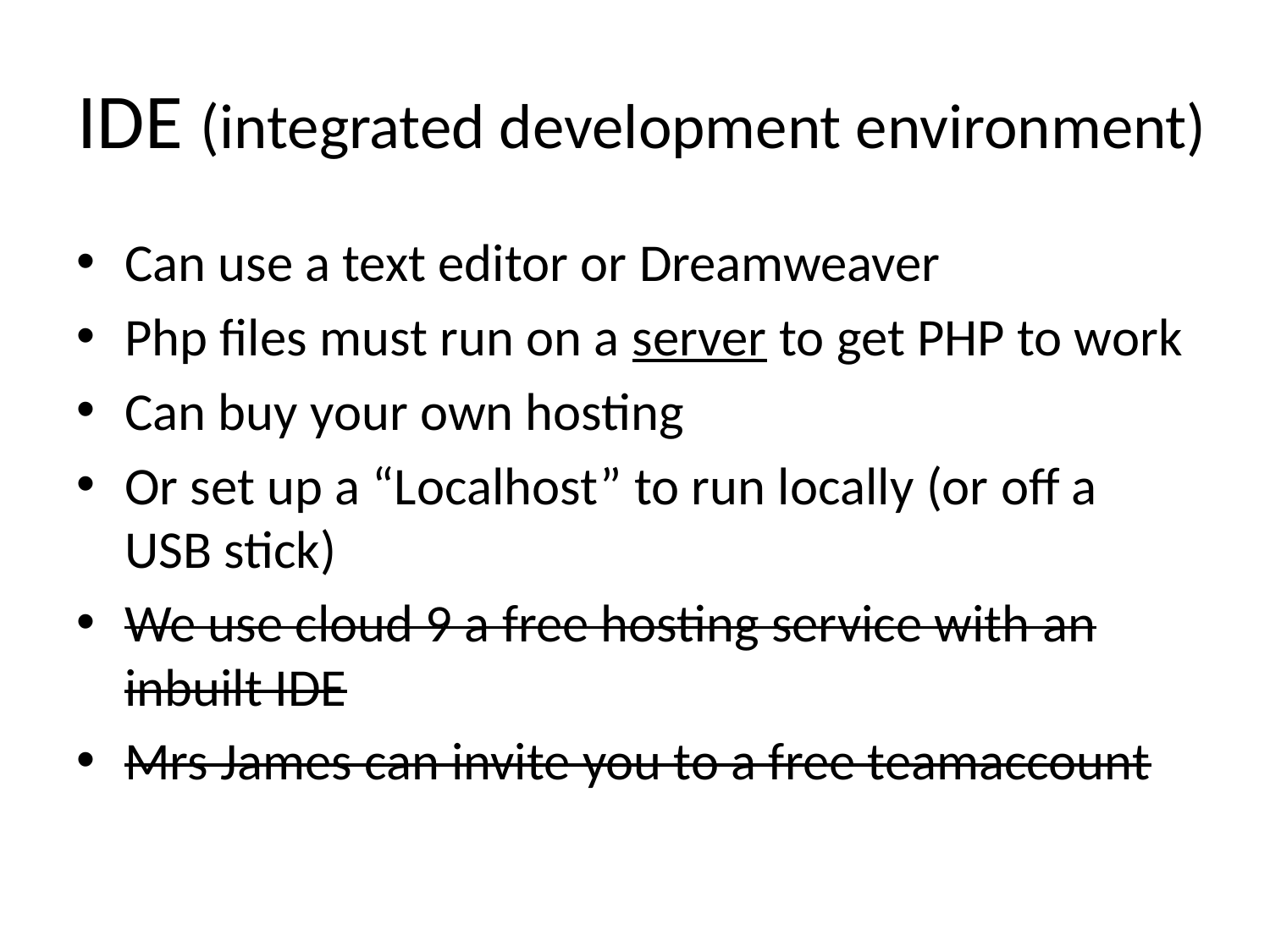

# IDE (integrated development environment)
Can use a text editor or Dreamweaver
Php files must run on a server to get PHP to work
Can buy your own hosting
Or set up a “Localhost” to run locally (or off a USB stick)
We use cloud 9 a free hosting service with an inbuilt IDE
Mrs James can invite you to a free teamaccount